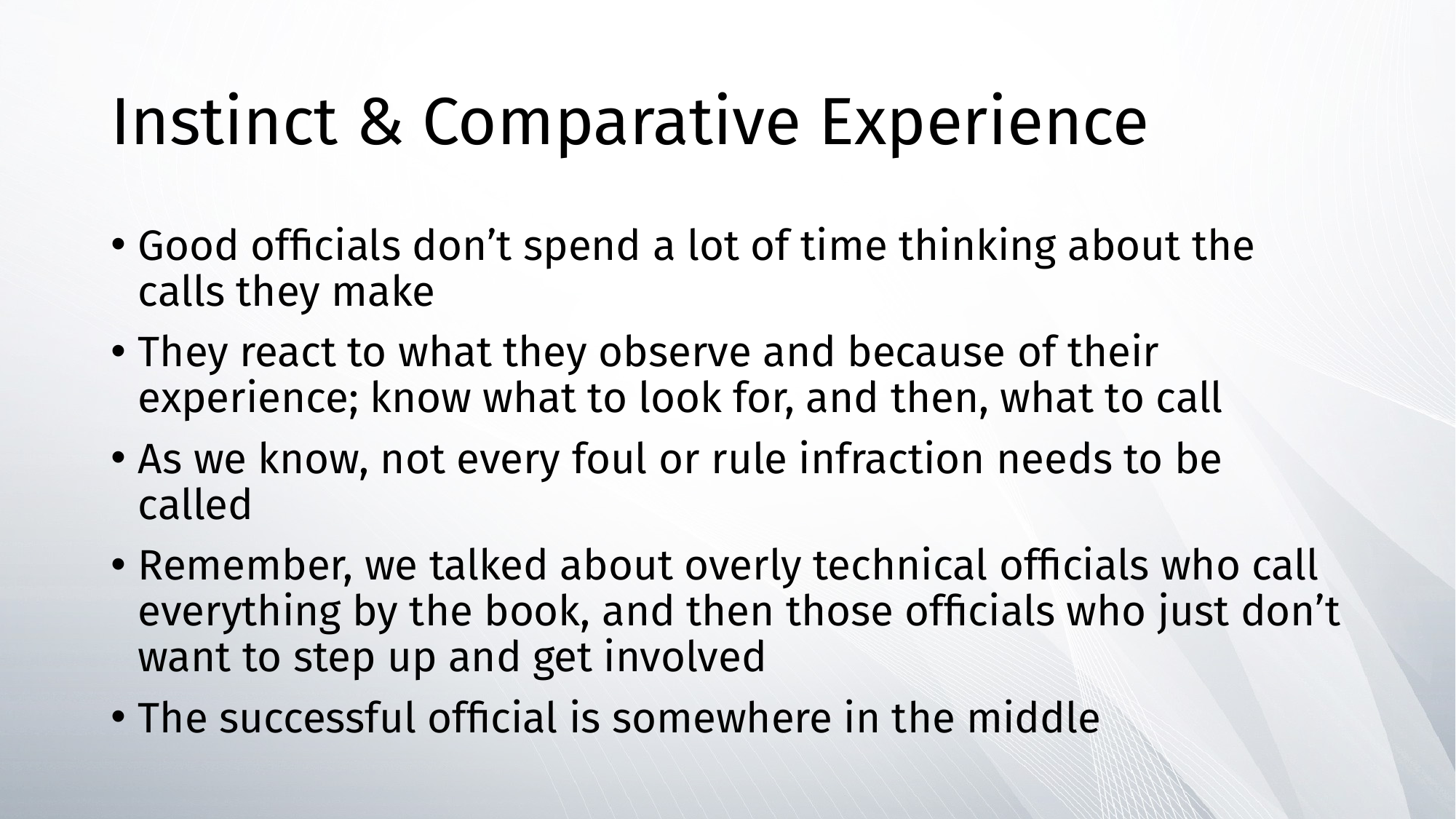

# Instinct & Comparative Experience
Good officials don’t spend a lot of time thinking about the calls they make
They react to what they observe and because of their experience; know what to look for, and then, what to call
As we know, not every foul or rule infraction needs to be called
Remember, we talked about overly technical officials who call everything by the book, and then those officials who just don’t want to step up and get involved
The successful official is somewhere in the middle